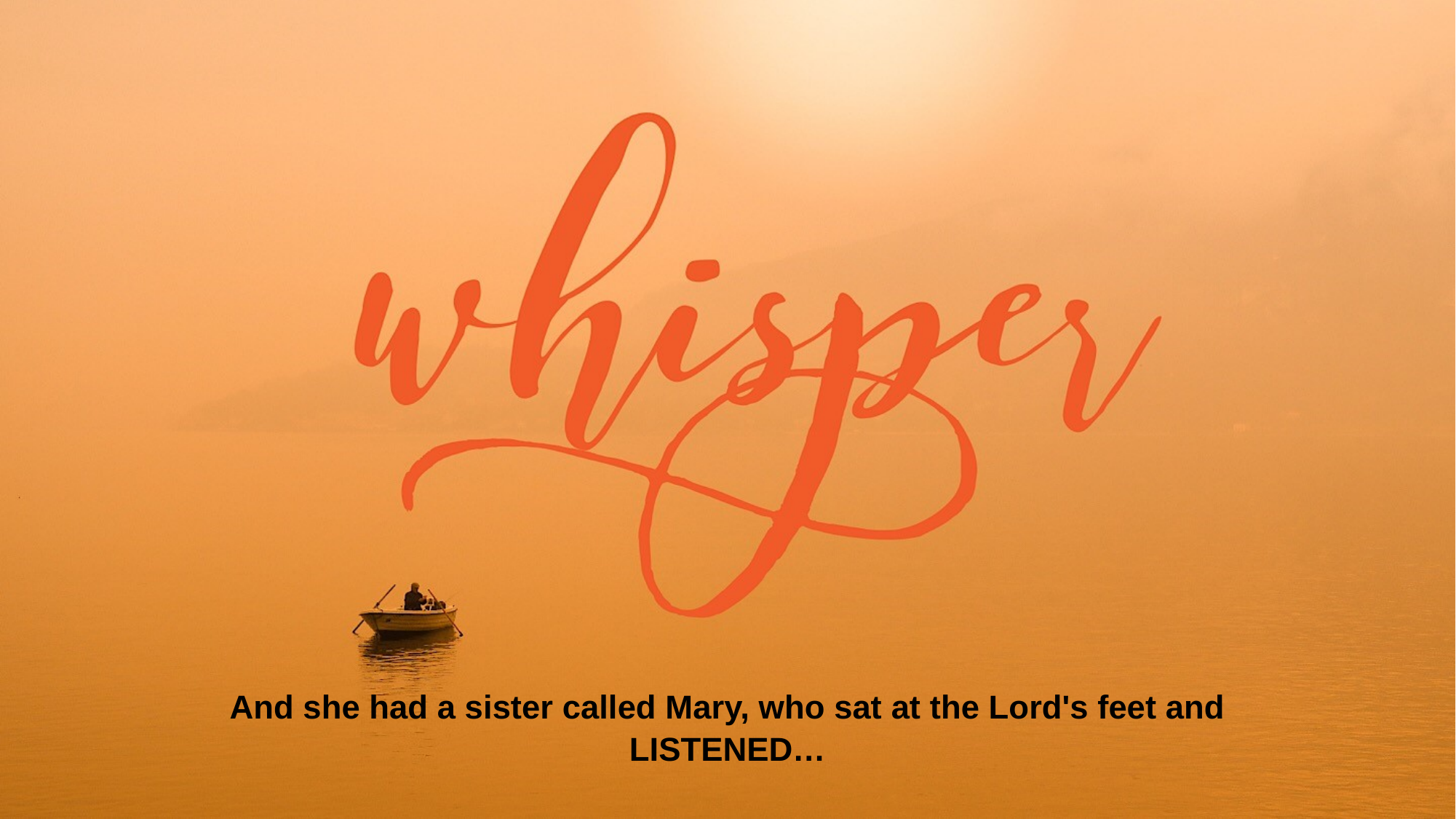

#
And she had a sister called Mary, who sat at the Lord's feet and LISTENED…